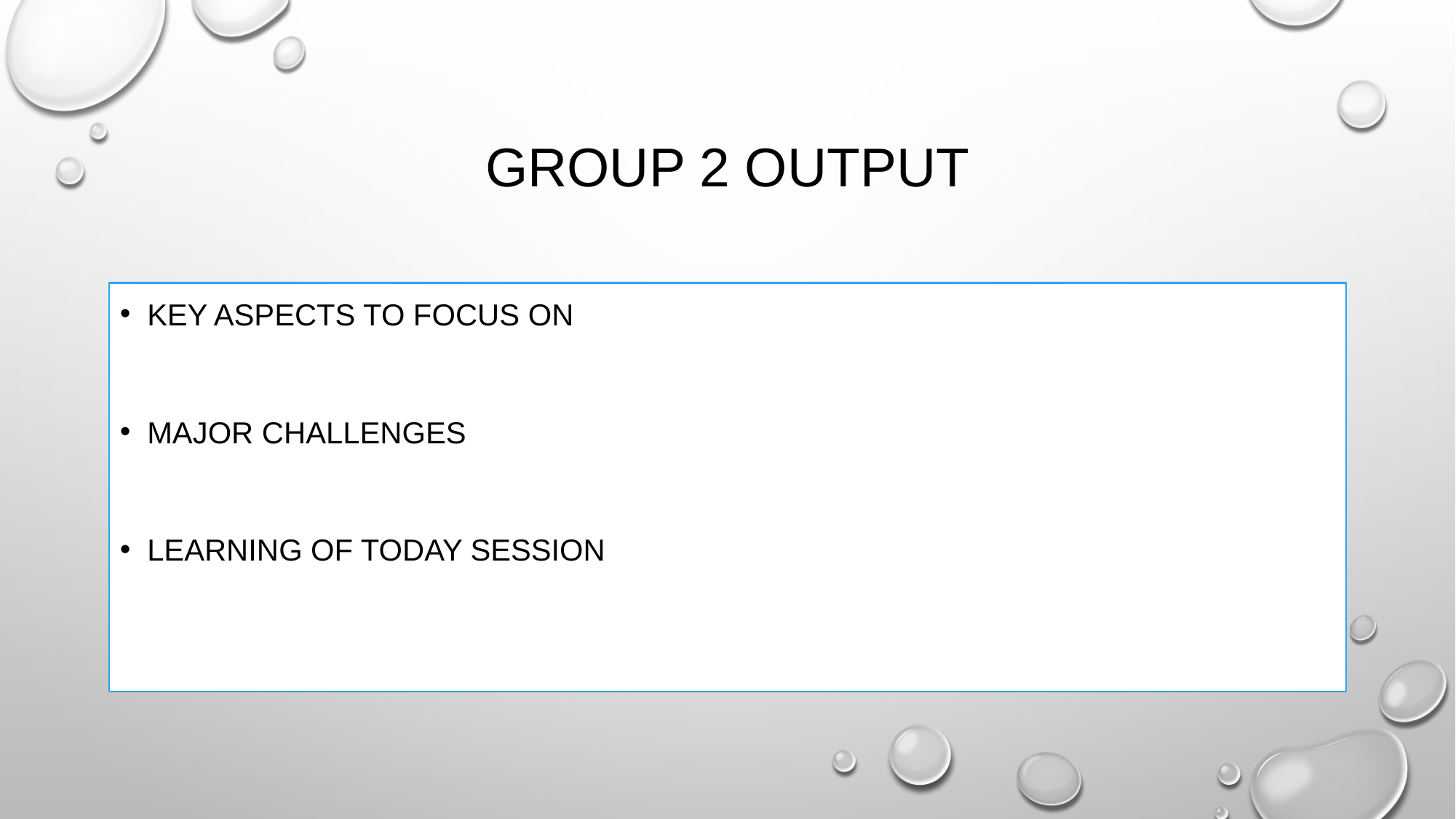

# Group 2 output
Key aspects to focus on

Major challenges

Learning of today session